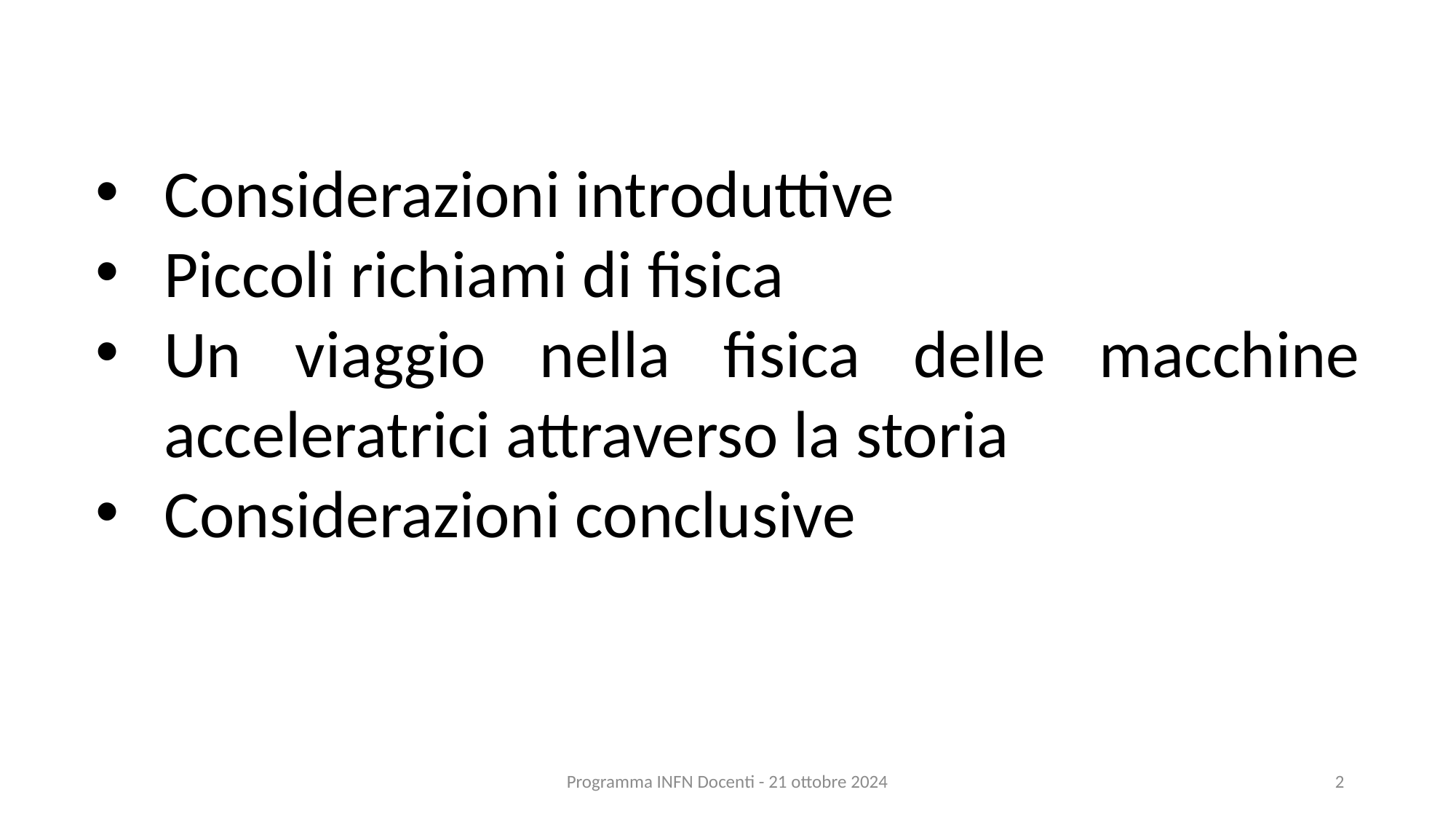

Considerazioni introduttive
Piccoli richiami di fisica
Un viaggio nella fisica delle macchine acceleratrici attraverso la storia
Considerazioni conclusive
Programma INFN Docenti - 21 ottobre 2024
2